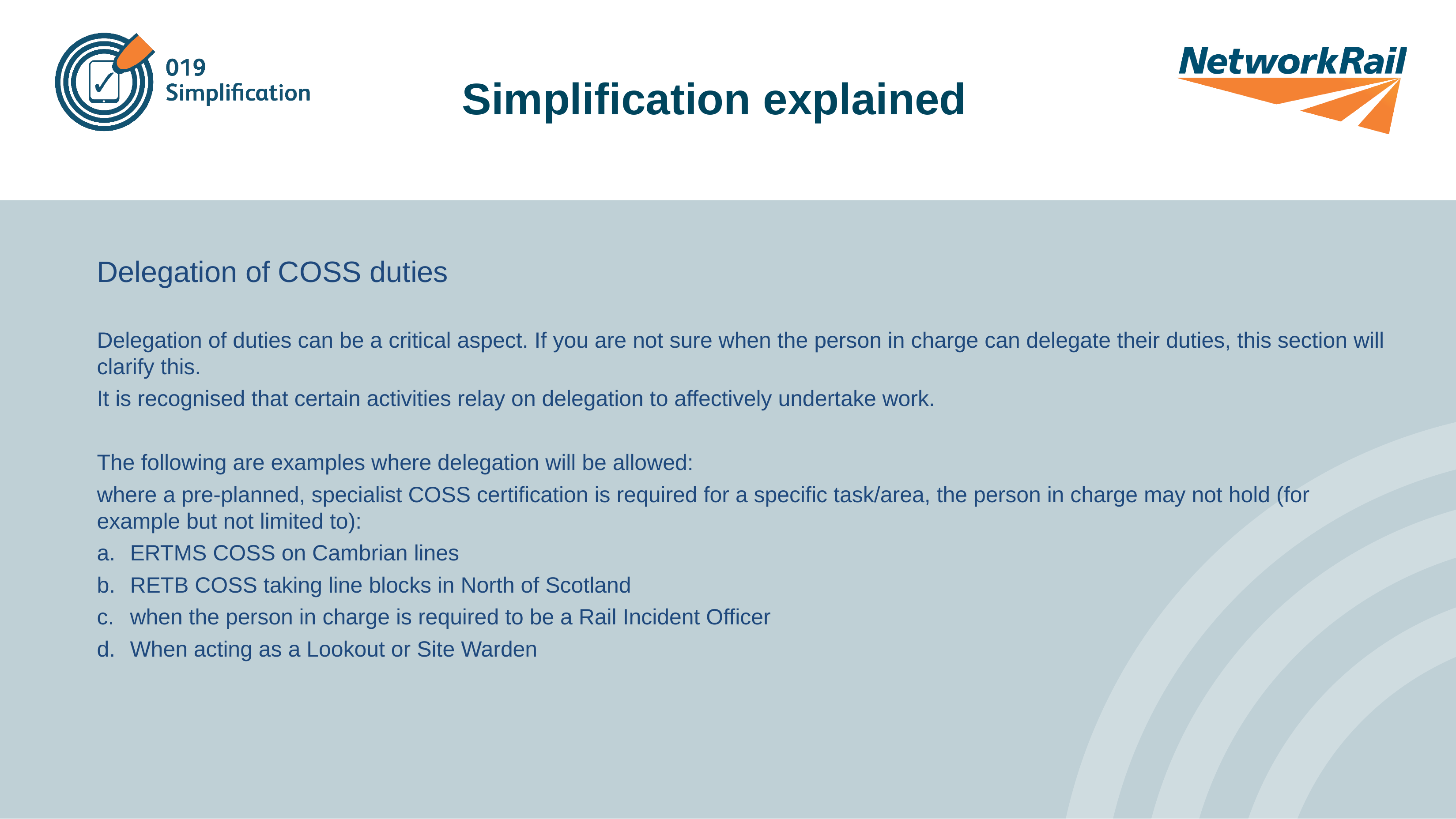

Simplification explained
Delegation of COSS duties

Delegation of duties can be a critical aspect. If you are not sure when the person in charge can delegate their duties, this section will clarify this.
It is recognised that certain activities relay on delegation to affectively undertake work.

The following are examples where delegation will be allowed:
where a pre-planned, specialist COSS certification is required for a specific task/area, the person in charge may not hold (for example but not limited to):
ERTMS COSS on Cambrian lines
RETB COSS taking line blocks in North of Scotland
when the person in charge is required to be a Rail Incident Officer
When acting as a Lookout or Site Warden